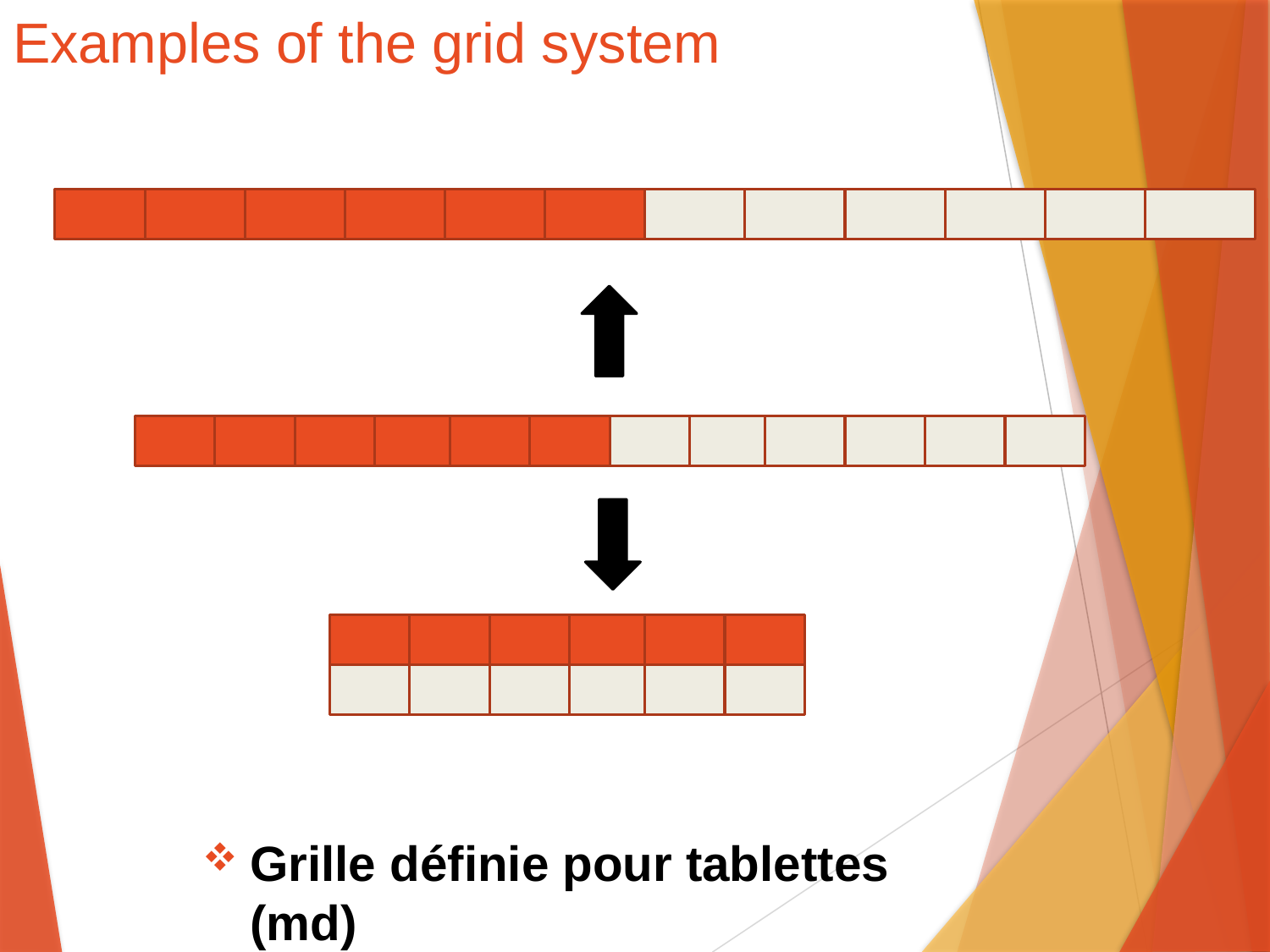

# Examples of the grid system

Grille définie pour tablettes (md)